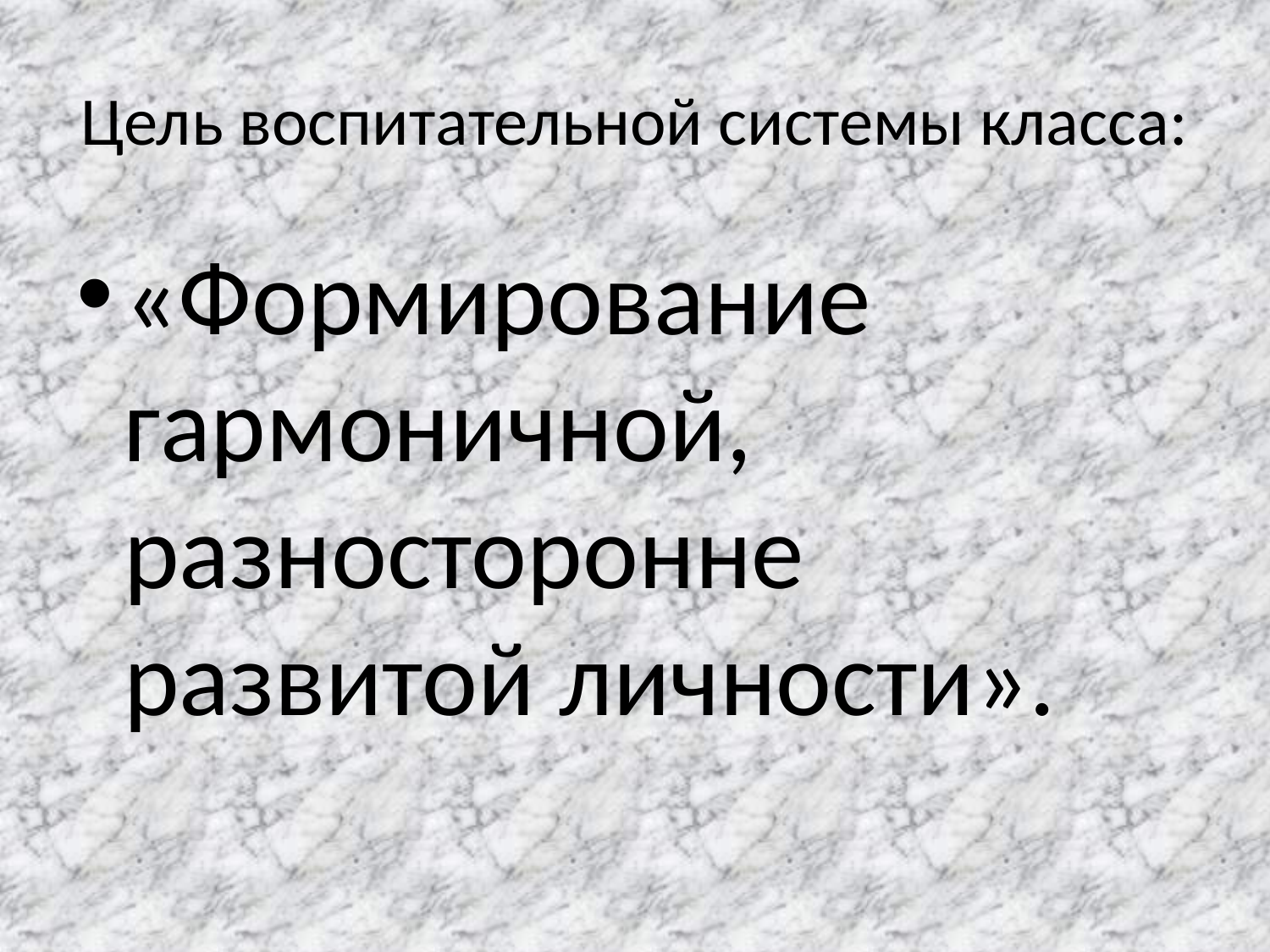

# Цель воспитательной системы класса:
«Формирование гармоничной, разносторонне развитой личности».